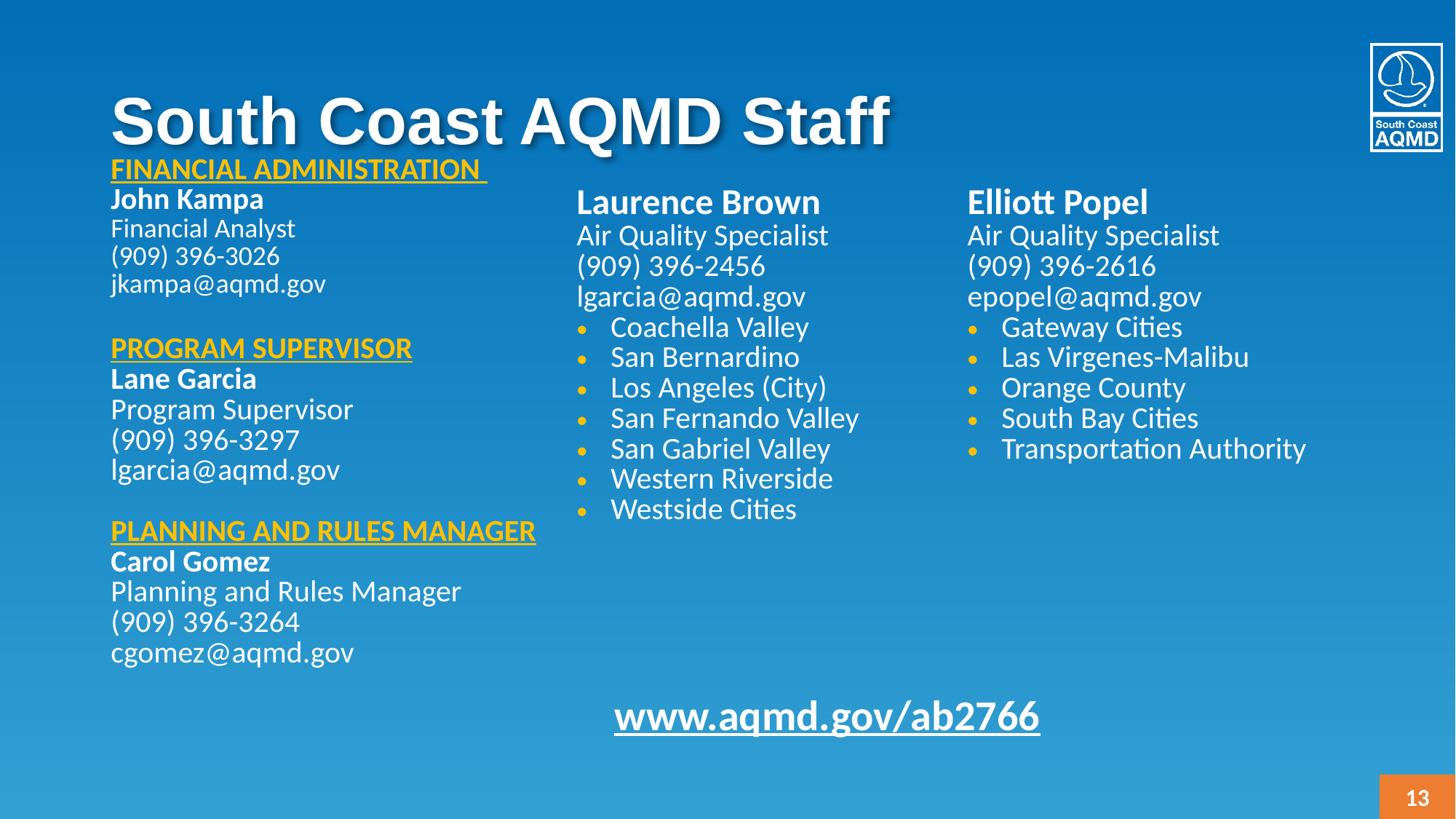

# South Coast AQMD Staff
| FINANCIAL ADMINISTRATION John Kampa Financial Analyst (909) 396-3026 jkampa@aqmd.gov PROGRAM SUPERVISOR Lane Garcia Program Supervisor (909) 396-3297 lgarcia@aqmd.gov PLANNING AND RULES MANAGER Carol Gomez Planning and Rules Manager (909) 396-3264 cgomez@aqmd.gov | Laurence Brown Air Quality Specialist (909) 396-2456 lgarcia@aqmd.gov Coachella Valley San Bernardino Los Angeles (City) San Fernando Valley San Gabriel Valley Western Riverside Westside Cities | Elliott Popel Air Quality Specialist (909) 396-2616 epopel@aqmd.gov Gateway Cities Las Virgenes-Malibu Orange County South Bay Cities Transportation Authority |
| --- | --- | --- |
www.aqmd.gov/ab2766
13